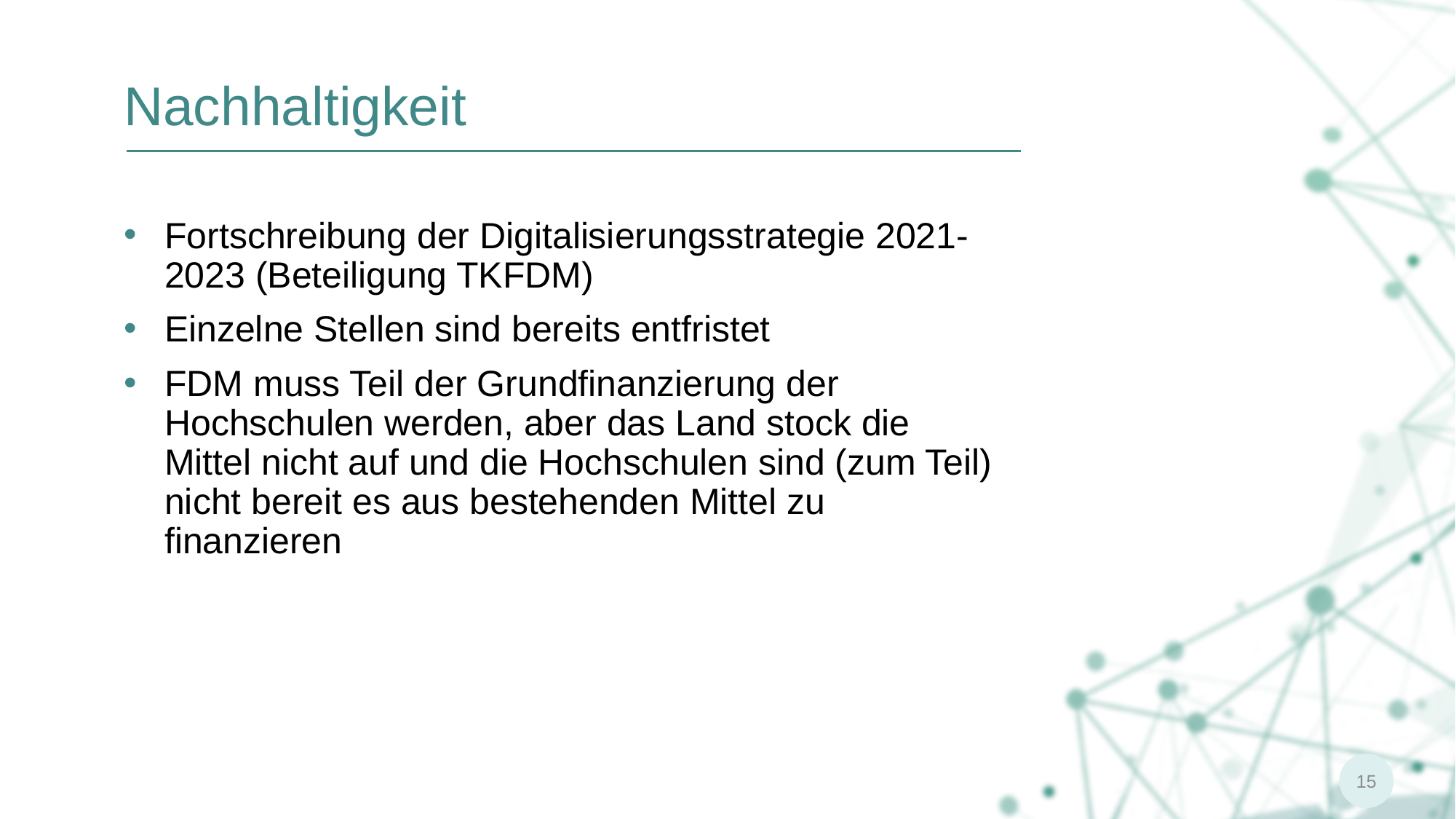

Nachhaltigkeit
Fortschreibung der Digitalisierungsstrategie 2021-2023 (Beteiligung TKFDM)
Einzelne Stellen sind bereits entfristet
FDM muss Teil der Grundfinanzierung der Hochschulen werden, aber das Land stock die Mittel nicht auf und die Hochschulen sind (zum Teil) nicht bereit es aus bestehenden Mittel zu finanzieren

15